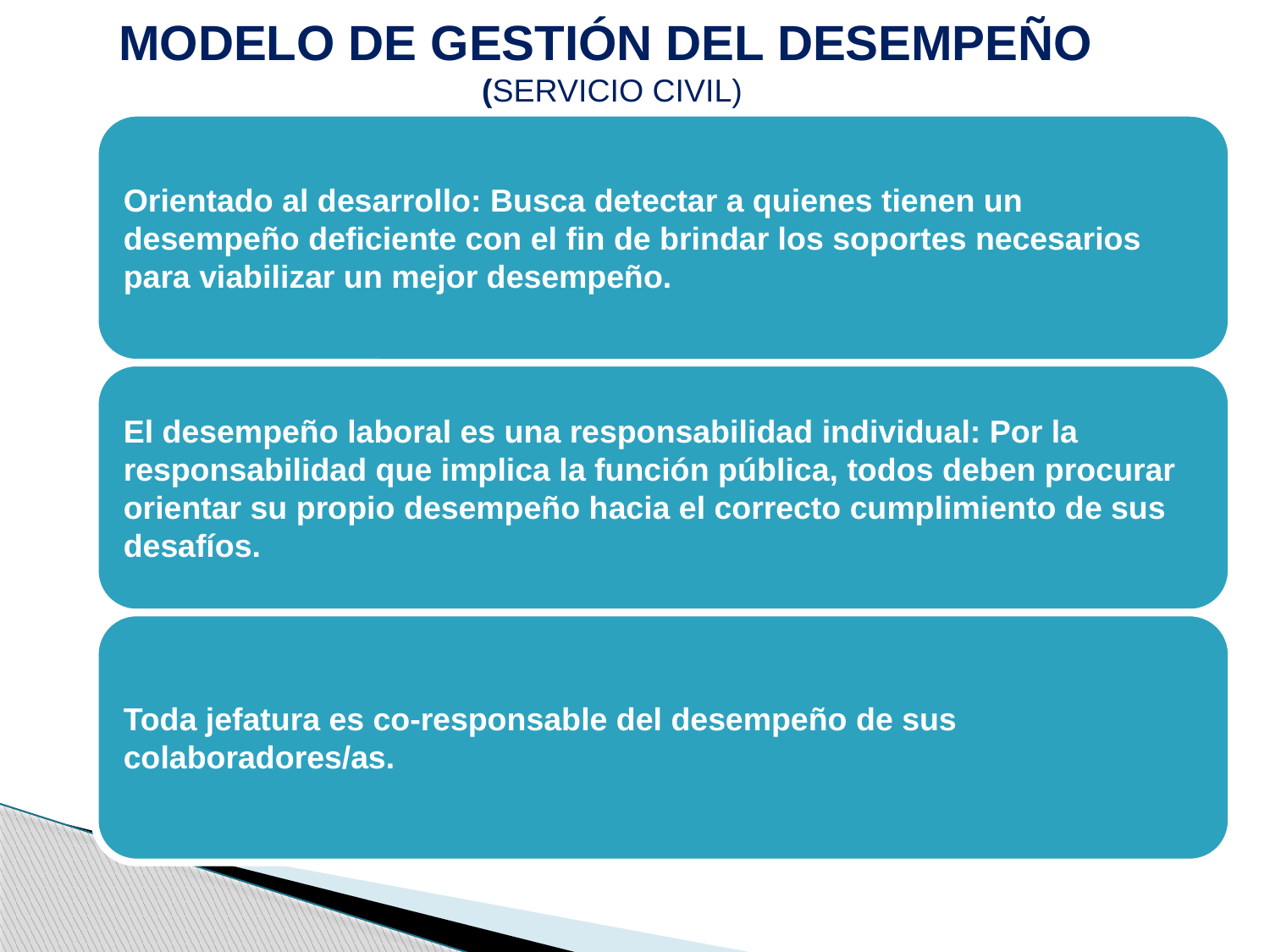

# MODELO DE GESTIÓN DEL DESEMPEÑO (SERVICIO CIVIL)
Orientado al desarrollo: Busca detectar a quienes tienen un desempeño deficiente con el fin de brindar los soportes necesarios para viabilizar un mejor desempeño.
El desempeño laboral es una responsabilidad individual: Por la responsabilidad que implica la función pública, todos deben procurar orientar su propio desempeño hacia el correcto cumplimiento de sus desafíos.
Toda jefatura es co-responsable del desempeño de sus colaboradores/as.